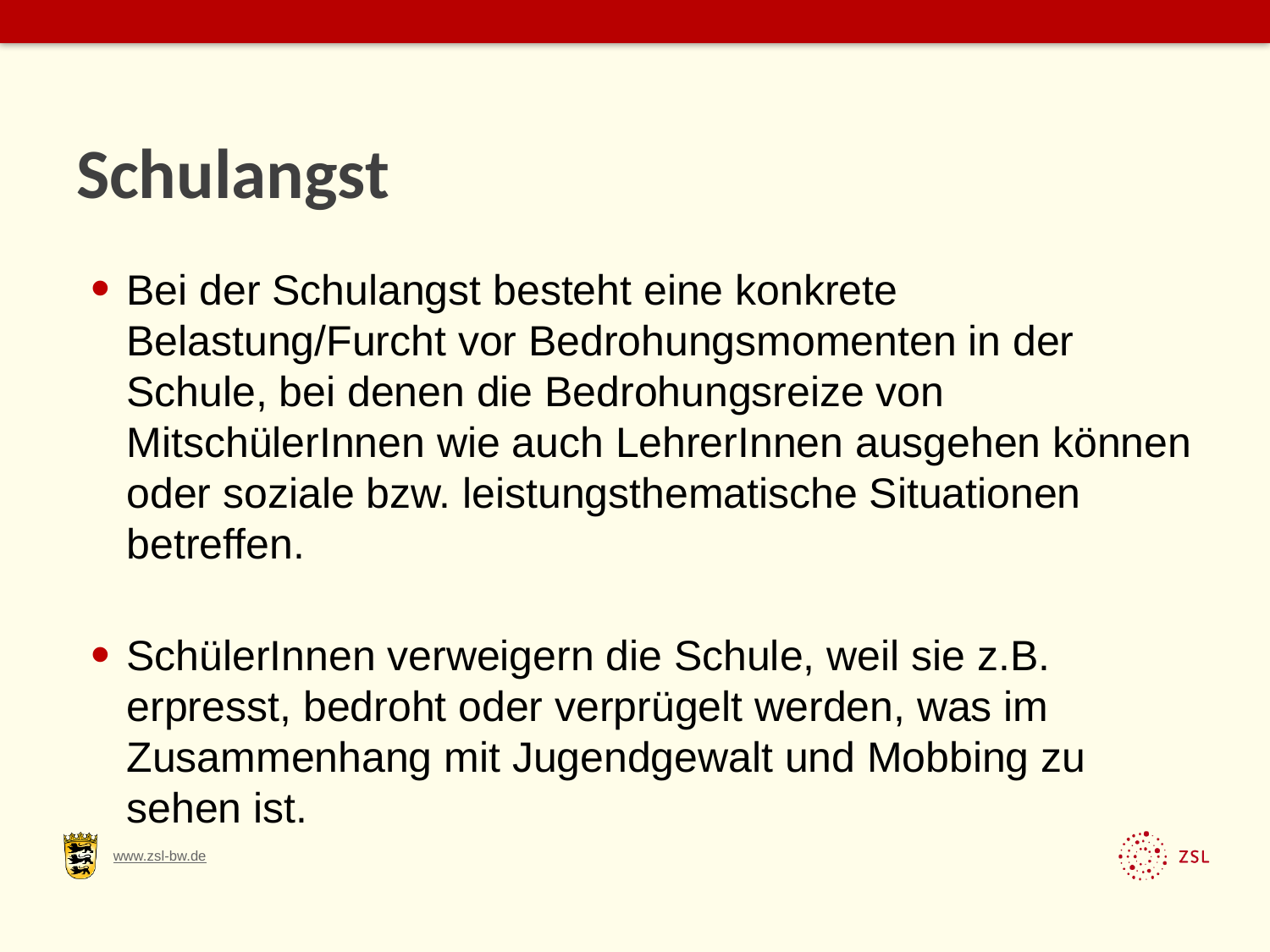

# Schulangst
Bei der Schulangst besteht eine konkrete Belastung/Furcht vor Bedrohungsmomenten in der Schule, bei denen die Bedrohungsreize von MitschülerInnen wie auch LehrerInnen ausgehen können oder soziale bzw. leistungsthematische Situationen betreffen.

SchülerInnen verweigern die Schule, weil sie z.B. erpresst, bedroht oder verprügelt werden, was im Zusammenhang mit Jugendgewalt und Mobbing zu sehen ist.